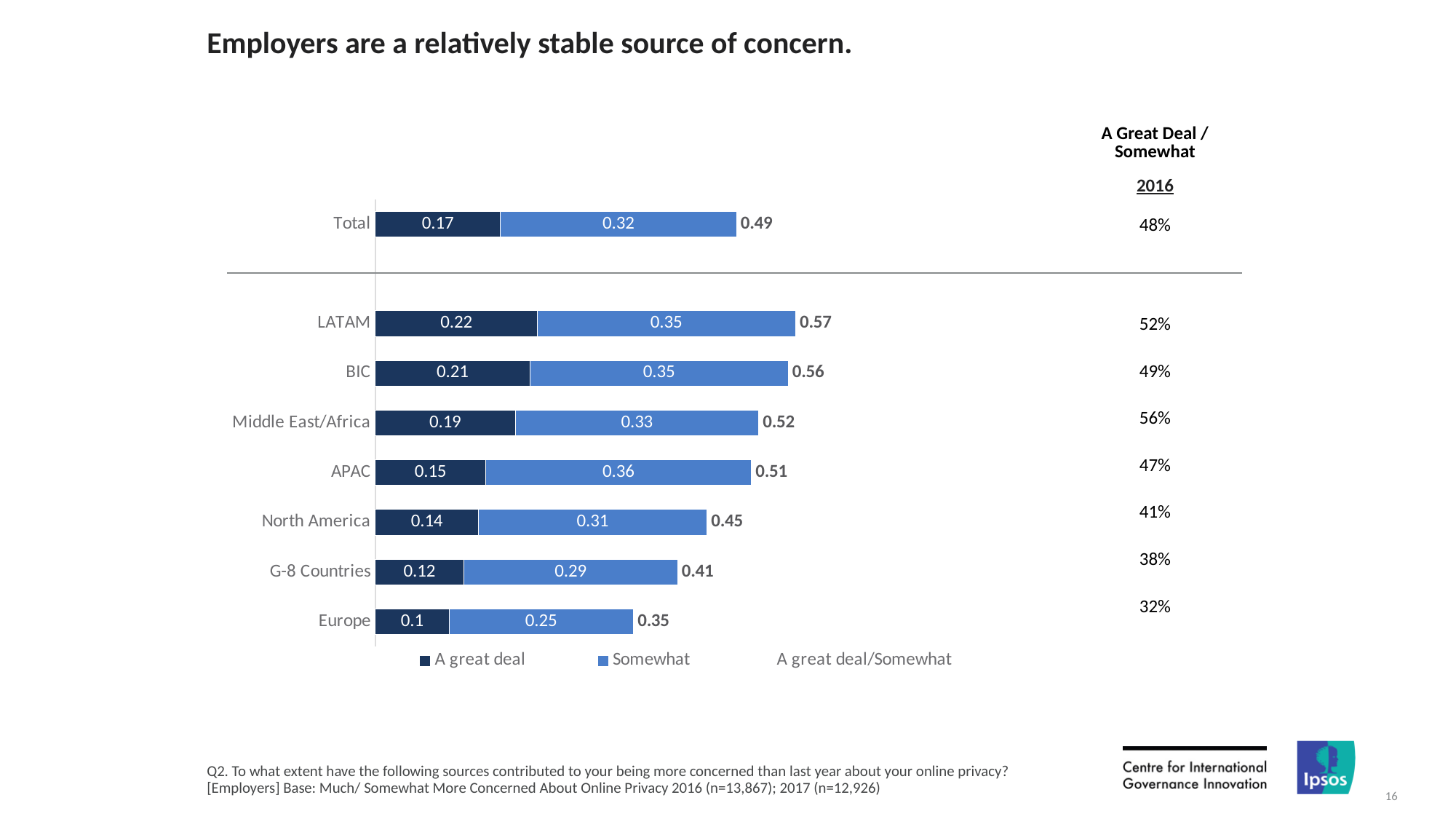

# Employers are a relatively stable source of concern.
| A Great Deal / Somewhat |
| --- |
| 2016 |
| 48% |
|  |
| 52% |
| 49% |
| 56% |
| 47% |
| 41% |
| 38% |
| 32% |
|  |

### Chart

| Category | A great deal | Somewhat | A great deal/Somewhat |
|---|---|---|---|
| Total | 0.17 | 0.32 | 0.49 |
|  | None | None | None |
| LATAM | 0.22 | 0.35 | 0.57 |
| BIC | 0.21 | 0.35 | 0.56 |
| Middle East/Africa | 0.19 | 0.33 | 0.52 |
| APAC | 0.15 | 0.36 | 0.51 |
| North America | 0.14 | 0.31 | 0.45 |
| G-8 Countries | 0.12 | 0.29 | 0.41 |
| Europe | 0.1 | 0.25 | 0.35 |
Q2. To what extent have the following sources contributed to your being more concerned than last year about your online privacy? [Employers] Base: Much/ Somewhat More Concerned About Online Privacy 2016 (n=13,867); 2017 (n=12,926)